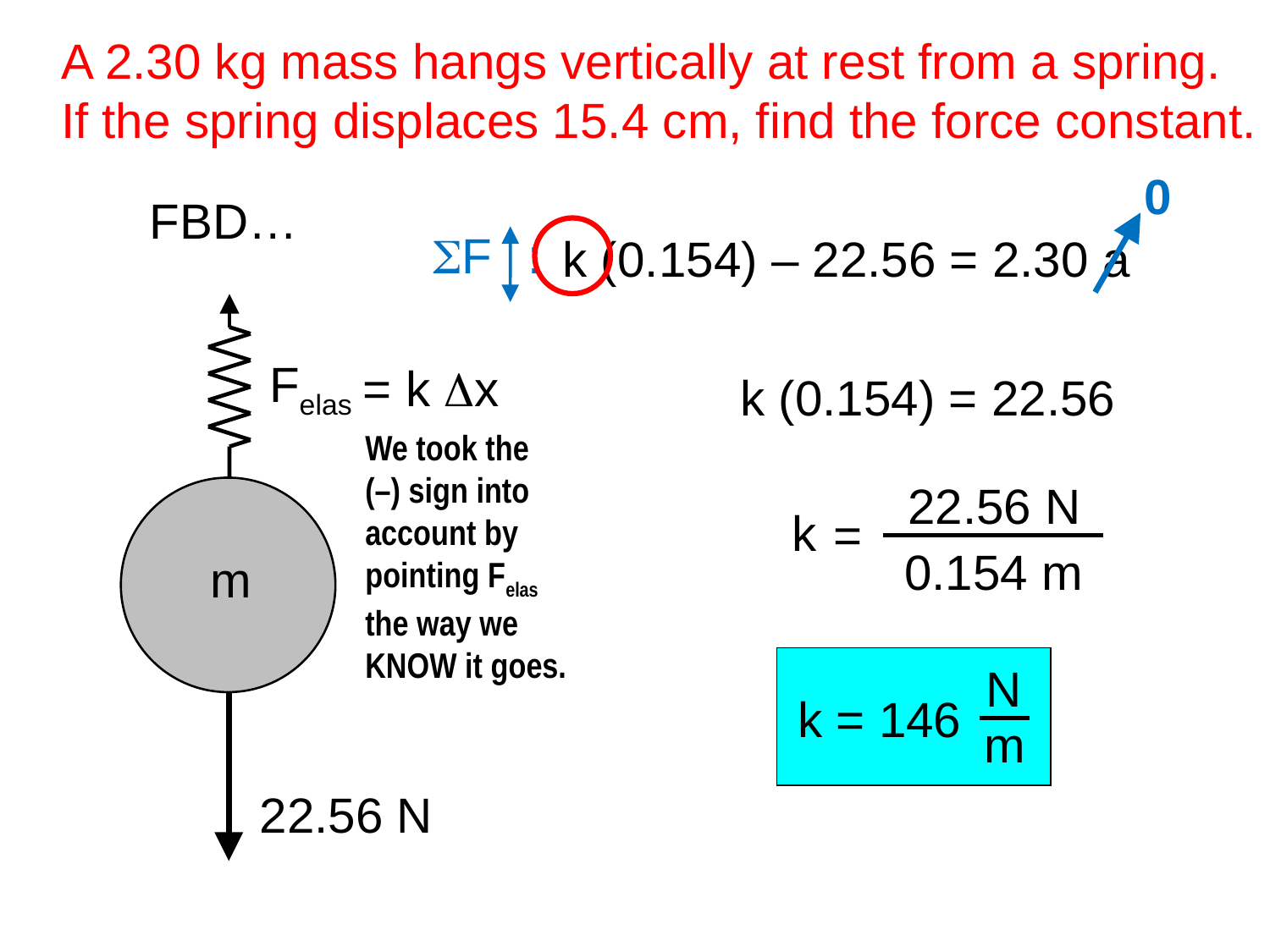

A 2.30 kg mass hangs vertically at rest from a spring.
If the spring displaces 15.4 cm, find the force constant.
0
FBD…
ΣF   :

k (0.154) – 22.56 = 2.30 a
Felas

= k Δx
k (0.154) = 22.56
We took the
(–) sign into
account by
pointing Felas
the way we
KNOW it goes.
22.56 N
=
0.154 m
k

m

N
k = 146
m
22.56 N